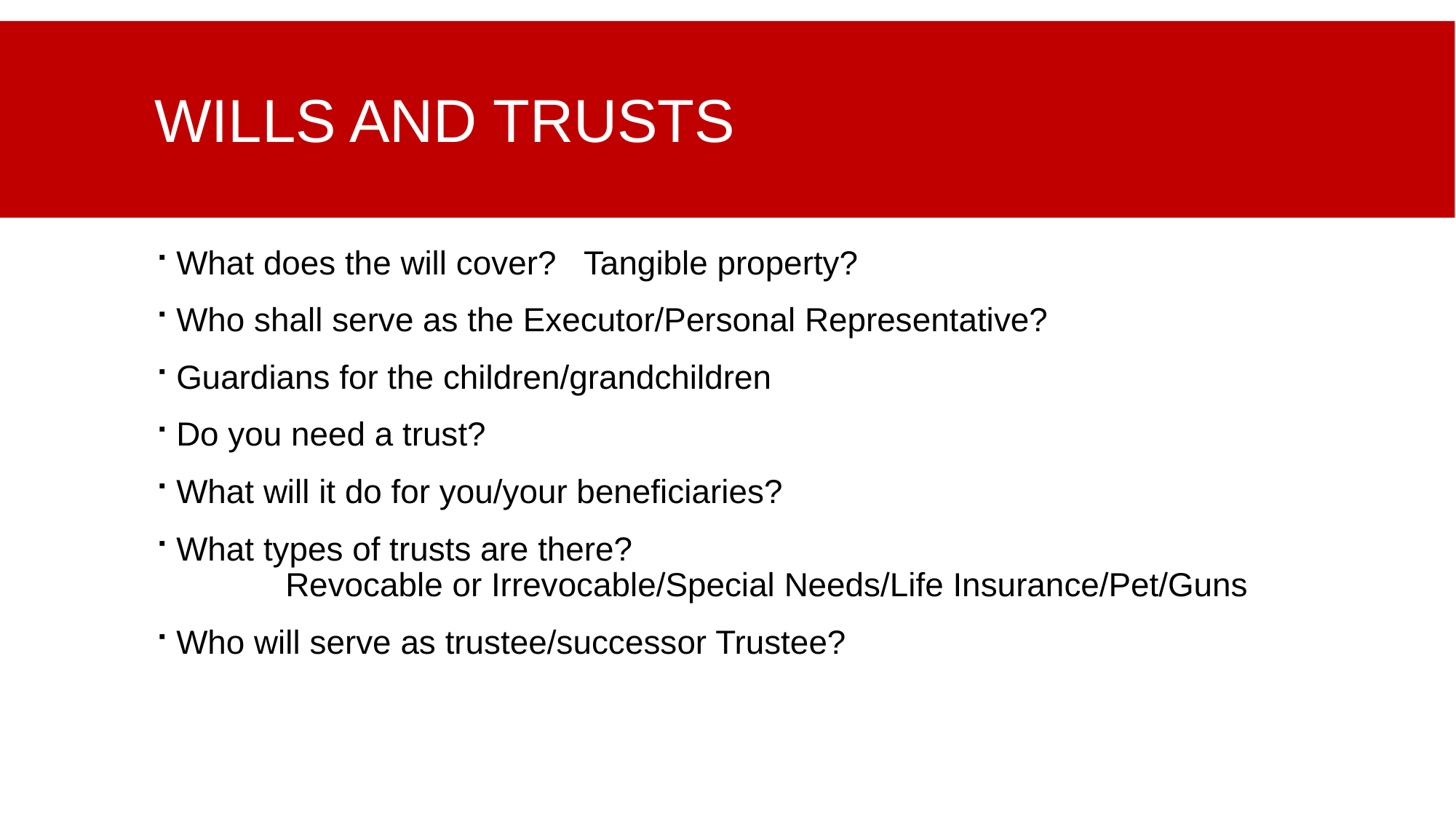

# Wills and trusts
What does the will cover?   Tangible property?
Who shall serve as the Executor/Personal Representative?
Guardians for the children/grandchildren
Do you need a trust?
What will it do for you/your beneficiaries?
What types of trusts are there?
	Revocable or Irrevocable/Special Needs/Life Insurance/Pet/Guns
Who will serve as trustee/successor Trustee?